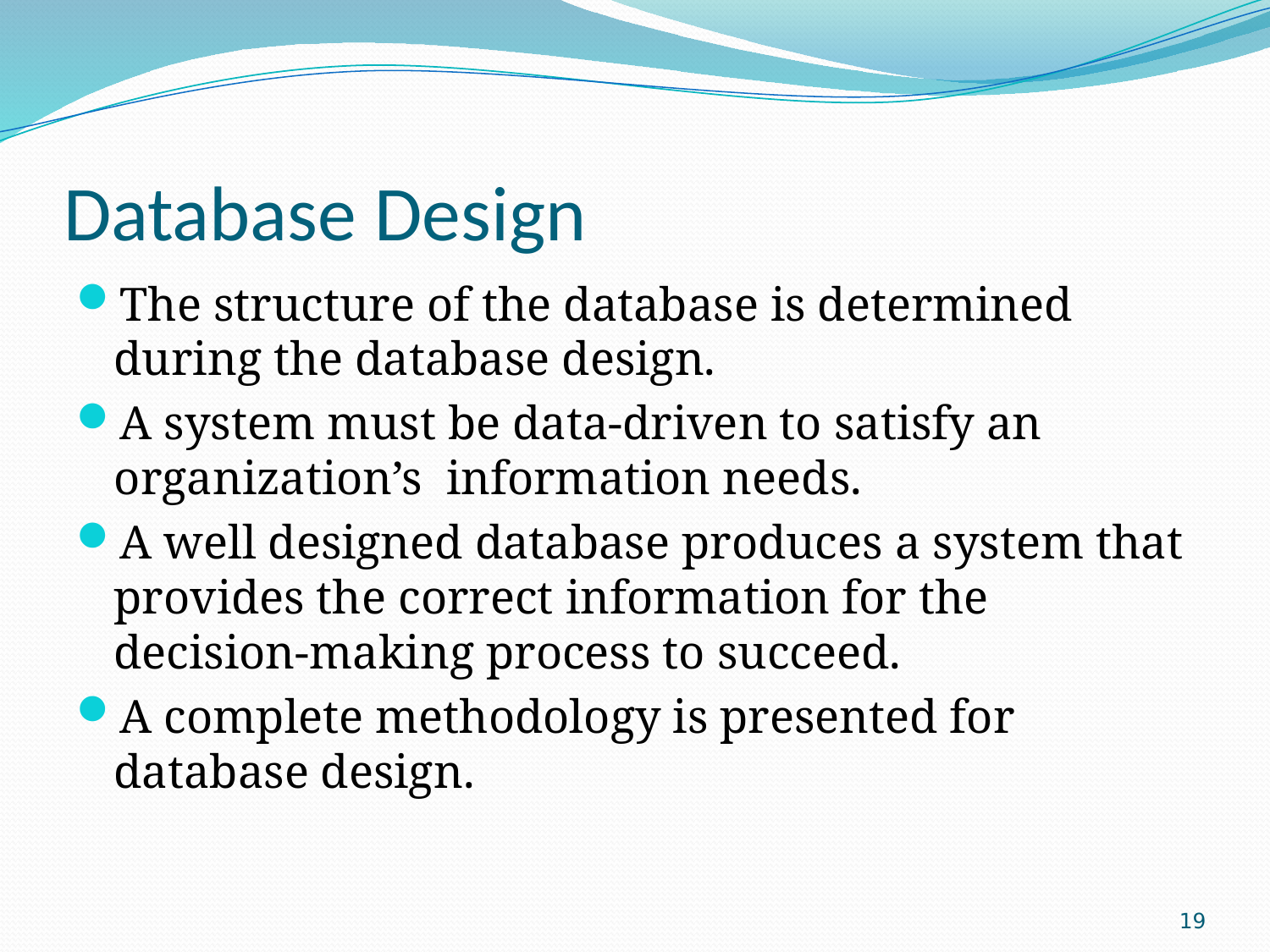

# Database Design
The structure of the database is determined during the database design.
A system must be data-driven to satisfy an organization’s  information needs.
A well designed database produces a system that provides the correct information for the decision-making process to succeed.
A complete methodology is presented for database design.
19